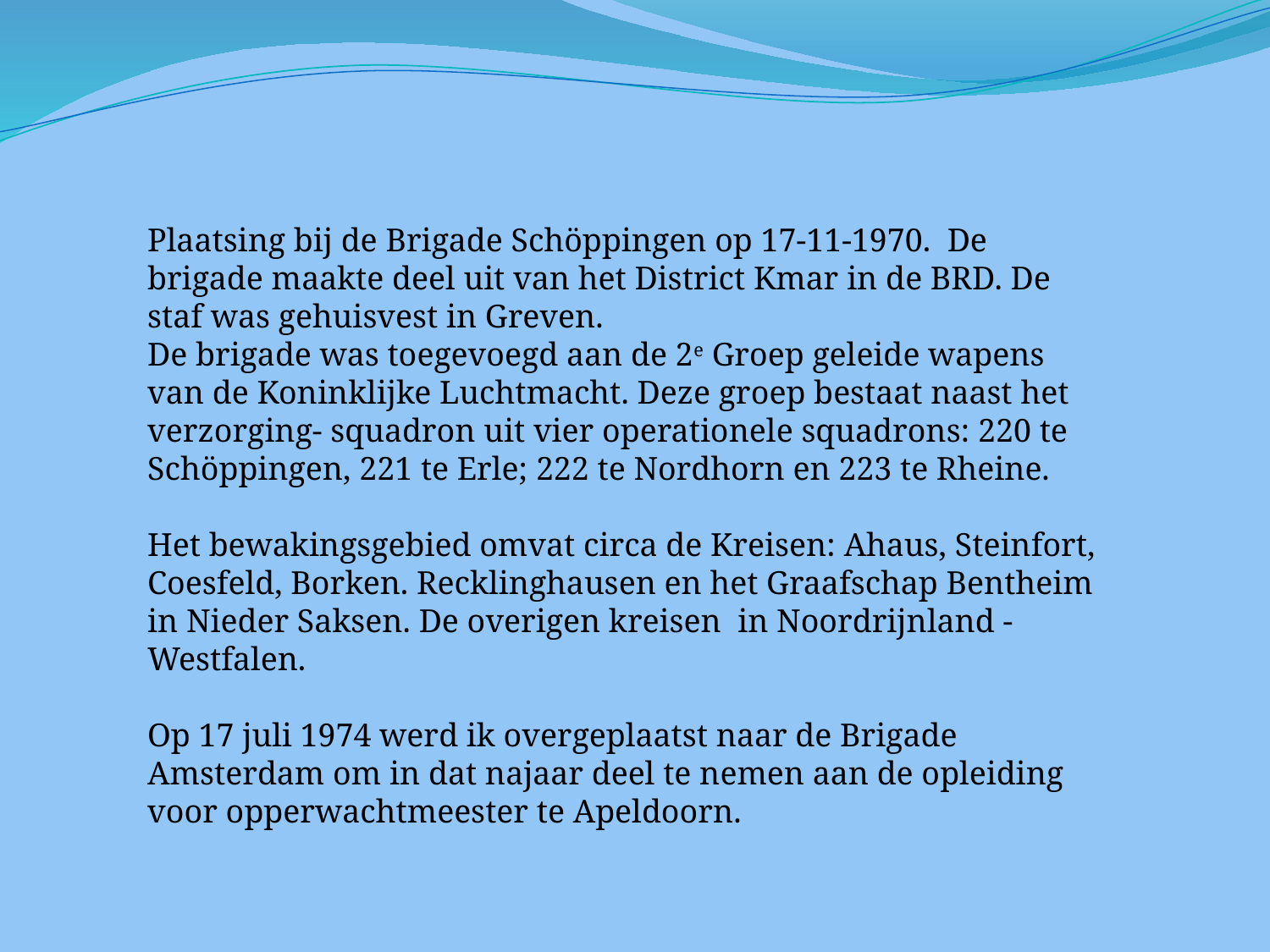

Plaatsing bij de Brigade Schöppingen op 17-11-1970.  De brigade maakte deel uit van het District Kmar in de BRD. De staf was gehuisvest in Greven.
De brigade was toegevoegd aan de 2e Groep geleide wapens van de Koninklijke Luchtmacht. Deze groep bestaat naast het verzorging- squadron uit vier operationele squadrons: 220 te Schöppingen, 221 te Erle; 222 te Nordhorn en 223 te Rheine.
Het bewakingsgebied omvat circa de Kreisen: Ahaus, Steinfort, Coesfeld, Borken. Recklinghausen en het Graafschap Bentheim in Nieder Saksen. De overigen kreisen  in Noordrijnland - Westfalen.

Op 17 juli 1974 werd ik overgeplaatst naar de Brigade Amsterdam om in dat najaar deel te nemen aan de opleiding voor opperwachtmeester te Apeldoorn.